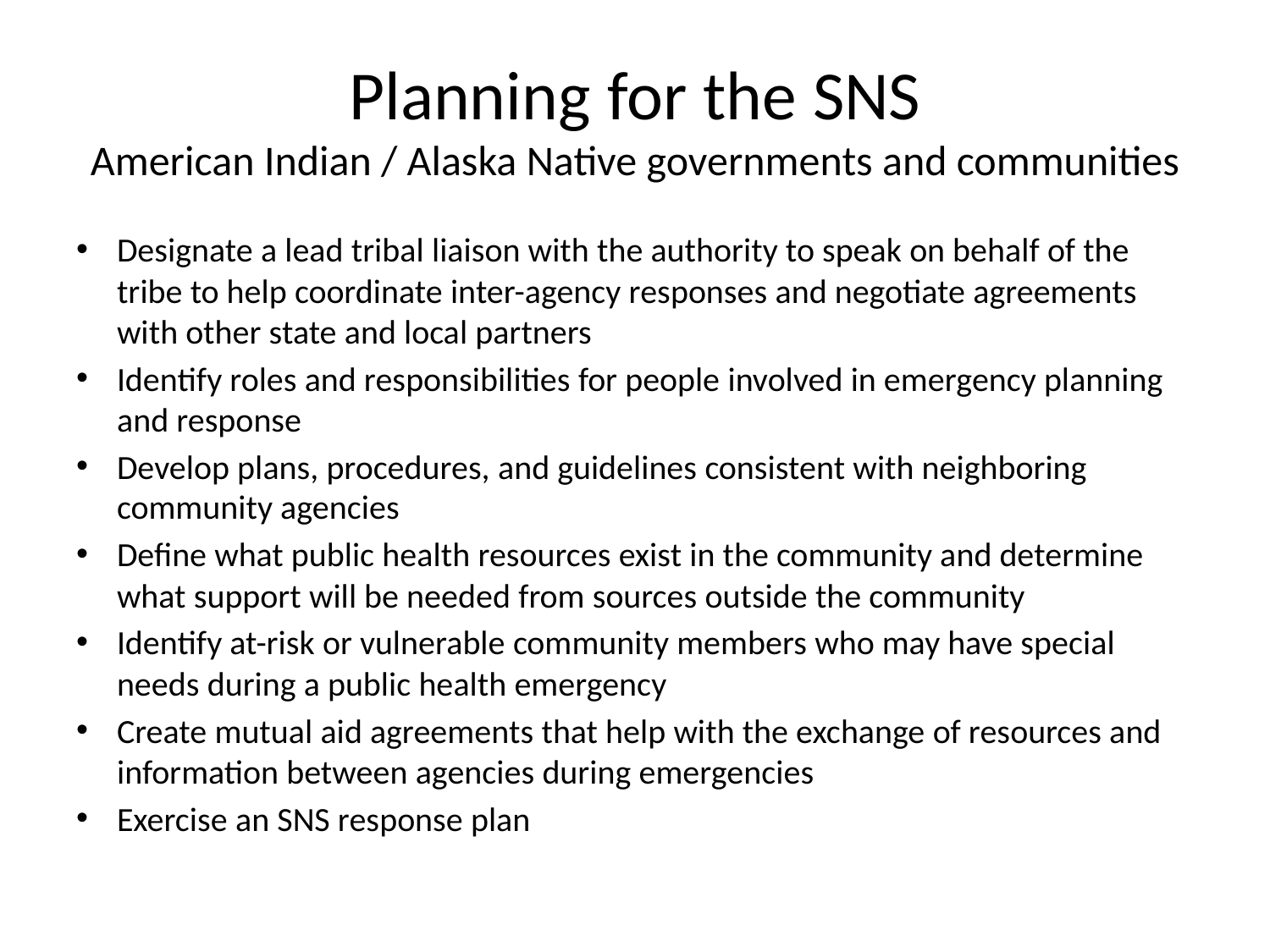

# Planning for the SNS American Indian / Alaska Native governments and communities
Designate a lead tribal liaison with the authority to speak on behalf of the tribe to help coordinate inter-agency responses and negotiate agreements with other state and local partners
Identify roles and responsibilities for people involved in emergency planning and response
Develop plans, procedures, and guidelines consistent with neighboring community agencies
Define what public health resources exist in the community and determine what support will be needed from sources outside the community
Identify at-risk or vulnerable community members who may have special needs during a public health emergency
Create mutual aid agreements that help with the exchange of resources and information between agencies during emergencies
Exercise an SNS response plan